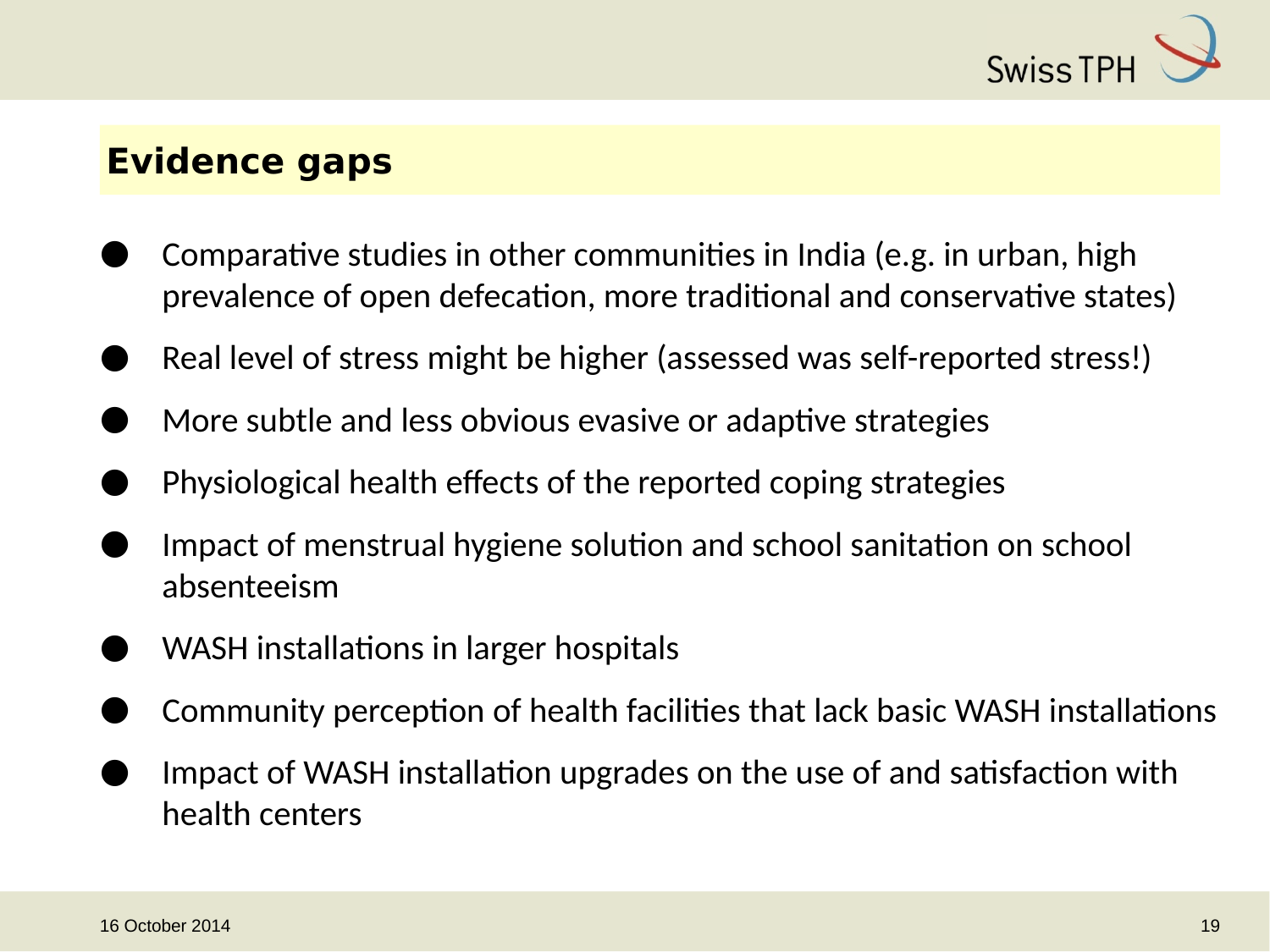

# Evidence gaps
Comparative studies in other communities in India (e.g. in urban, high prevalence of open defecation, more traditional and conservative states)
Real level of stress might be higher (assessed was self-reported stress!)
More subtle and less obvious evasive or adaptive strategies
Physiological health effects of the reported coping strategies
Impact of menstrual hygiene solution and school sanitation on school absenteeism
WASH installations in larger hospitals
Community perception of health facilities that lack basic WASH installations
Impact of WASH installation upgrades on the use of and satisfaction with health centers
19
16 October 2014